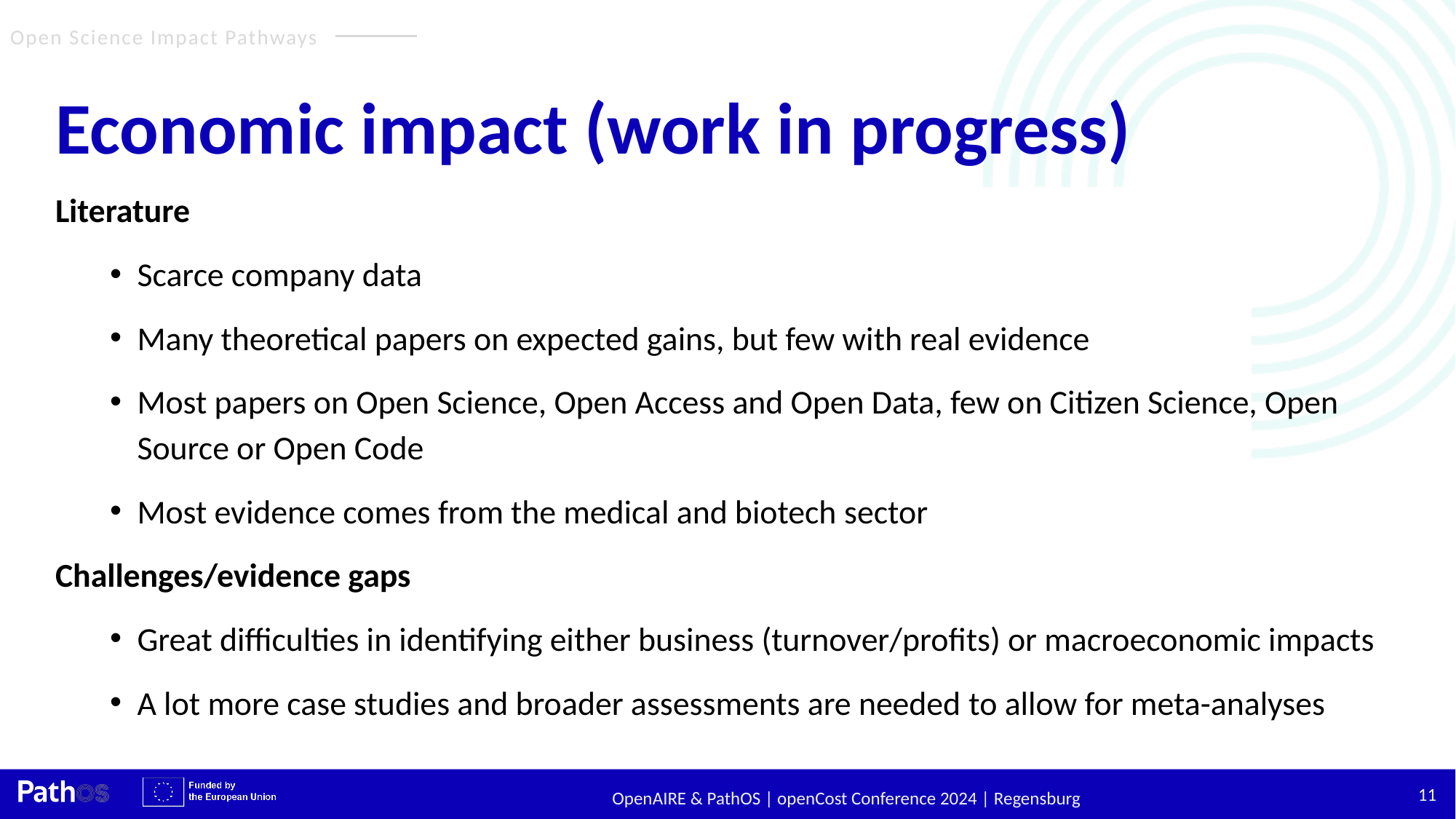

# Economic impact (work in progress)
Literature
Scarce company data
Many theoretical papers on expected gains, but few with real evidence
Most papers on Open Science, Open Access and Open Data, few on Citizen Science, Open Source or Open Code
Most evidence comes from the medical and biotech sector
Challenges/evidence gaps
Great difficulties in identifying either business (turnover/profits) or macroeconomic impacts
A lot more case studies and broader assessments are needed to allow for meta-analyses
11
OpenAIRE & PathOS | openCost Conference 2024 | Regensburg